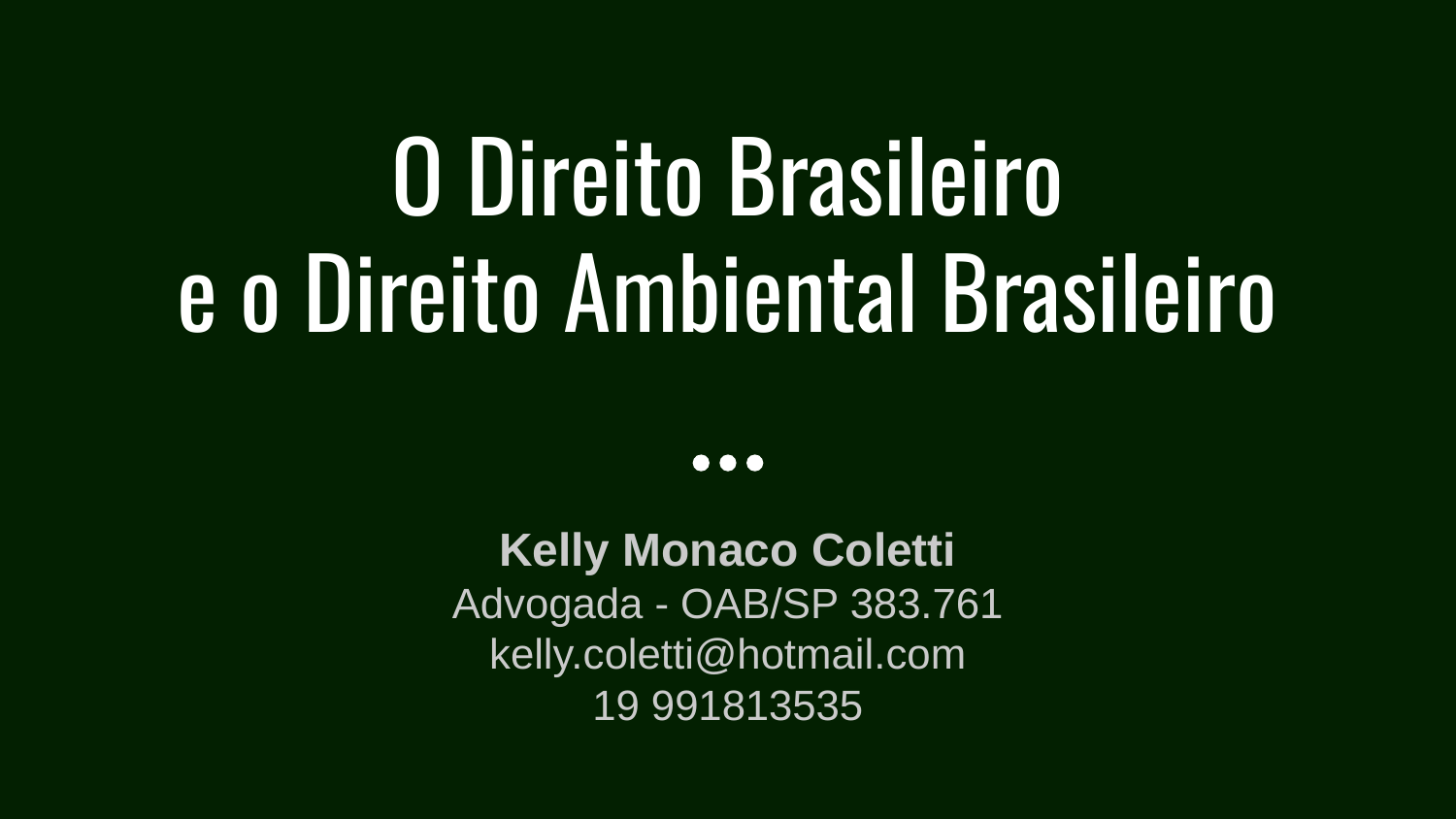

# O Direito Brasileiro
e o Direito Ambiental Brasileiro
Kelly Monaco Coletti
Advogada - OAB/SP 383.761
kelly.coletti@hotmail.com
19 991813535